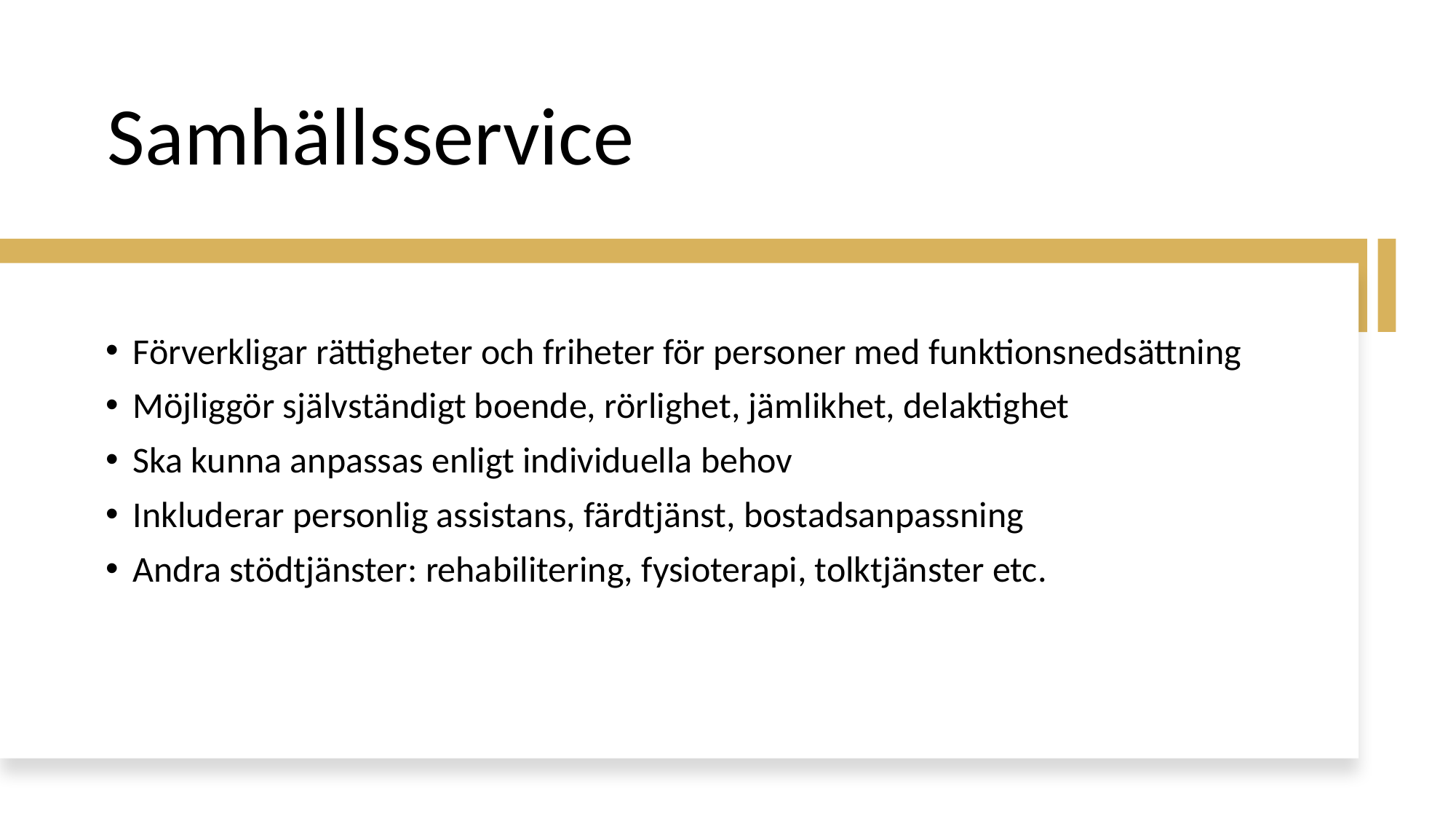

# Samhällsservice

Förverkligar rättigheter och friheter för personer med funktionsnedsättning
Möjliggör självständigt boende, rörlighet, jämlikhet, delaktighet
Ska kunna anpassas enligt individuella behov
Inkluderar personlig assistans, färdtjänst, bostadsanpassning
Andra stödtjänster: rehabilitering, fysioterapi, tolktjänster etc.